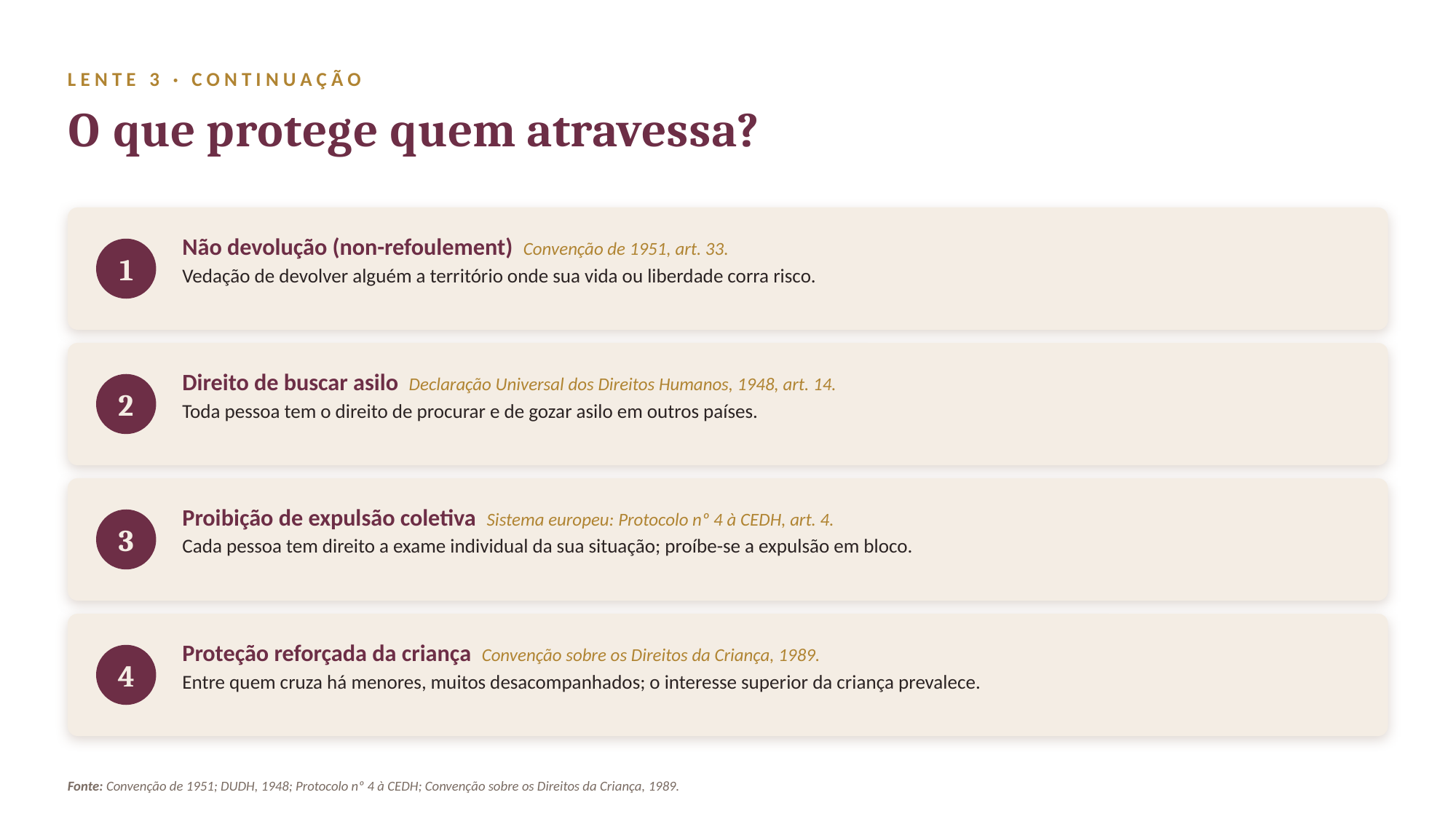

LENTE 3 · CONTINUAÇÃO
O que protege quem atravessa?

Não devolução (non-refoulement)  Convenção de 1951, art. 33.

1
Vedação de devolver alguém a território onde sua vida ou liberdade corra risco.

Direito de buscar asilo  Declaração Universal dos Direitos Humanos, 1948, art. 14.

2
Toda pessoa tem o direito de procurar e de gozar asilo em outros países.

Proibição de expulsão coletiva  Sistema europeu: Protocolo nº 4 à CEDH, art. 4.

3
Cada pessoa tem direito a exame individual da sua situação; proíbe-se a expulsão em bloco.

Proteção reforçada da criança  Convenção sobre os Direitos da Criança, 1989.

4
Entre quem cruza há menores, muitos desacompanhados; o interesse superior da criança prevalece.
Fonte: Convenção de 1951; DUDH, 1948; Protocolo nº 4 à CEDH; Convenção sobre os Direitos da Criança, 1989.